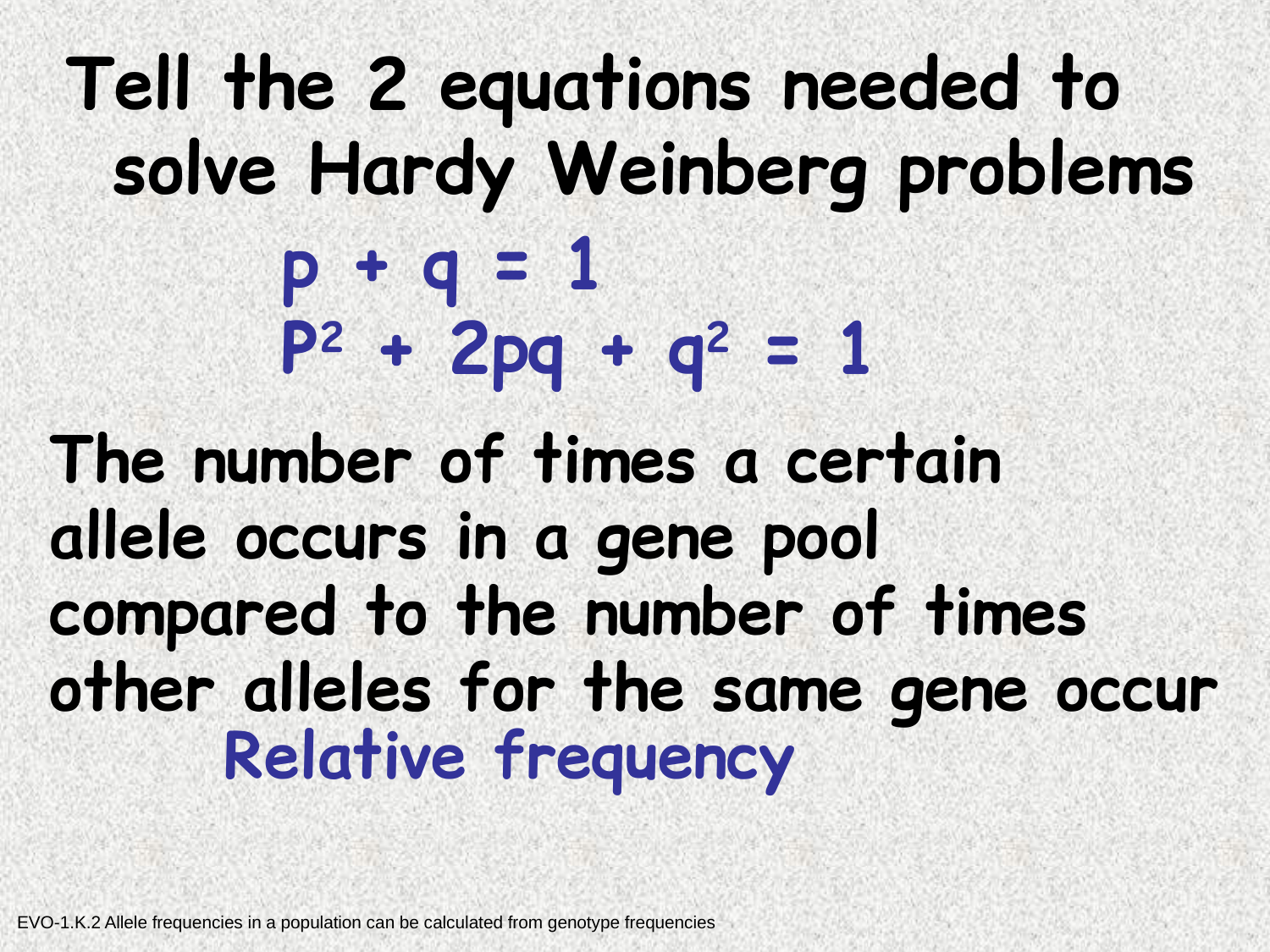

Tell the 2 equations needed to solve Hardy Weinberg problems
p + q = 1
P2 + 2pq + q2 = 1
The number of times a certain
allele occurs in a gene pool
compared to the number of times
other alleles for the same gene occur
Relative frequency
EVO-1.K.2 Allele frequencies in a population can be calculated from genotype frequencies